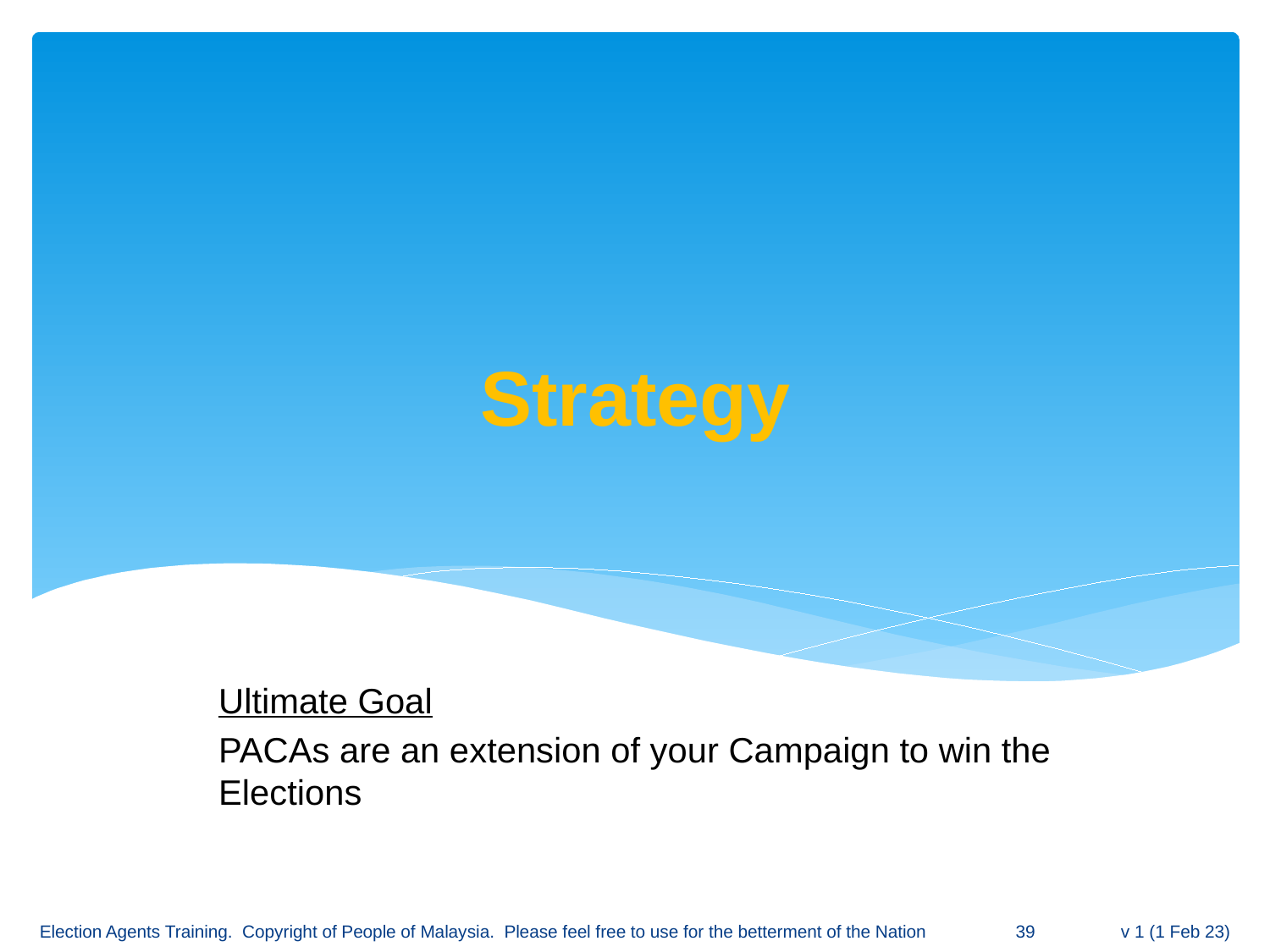

# Strategy
Ultimate Goal
PACAs are an extension of your Campaign to win the Elections
Election Agents Training.  Copyright of People of Malaysia.  Please feel free to use for the betterment of the Nation
39
v 1 (1 Feb 23)